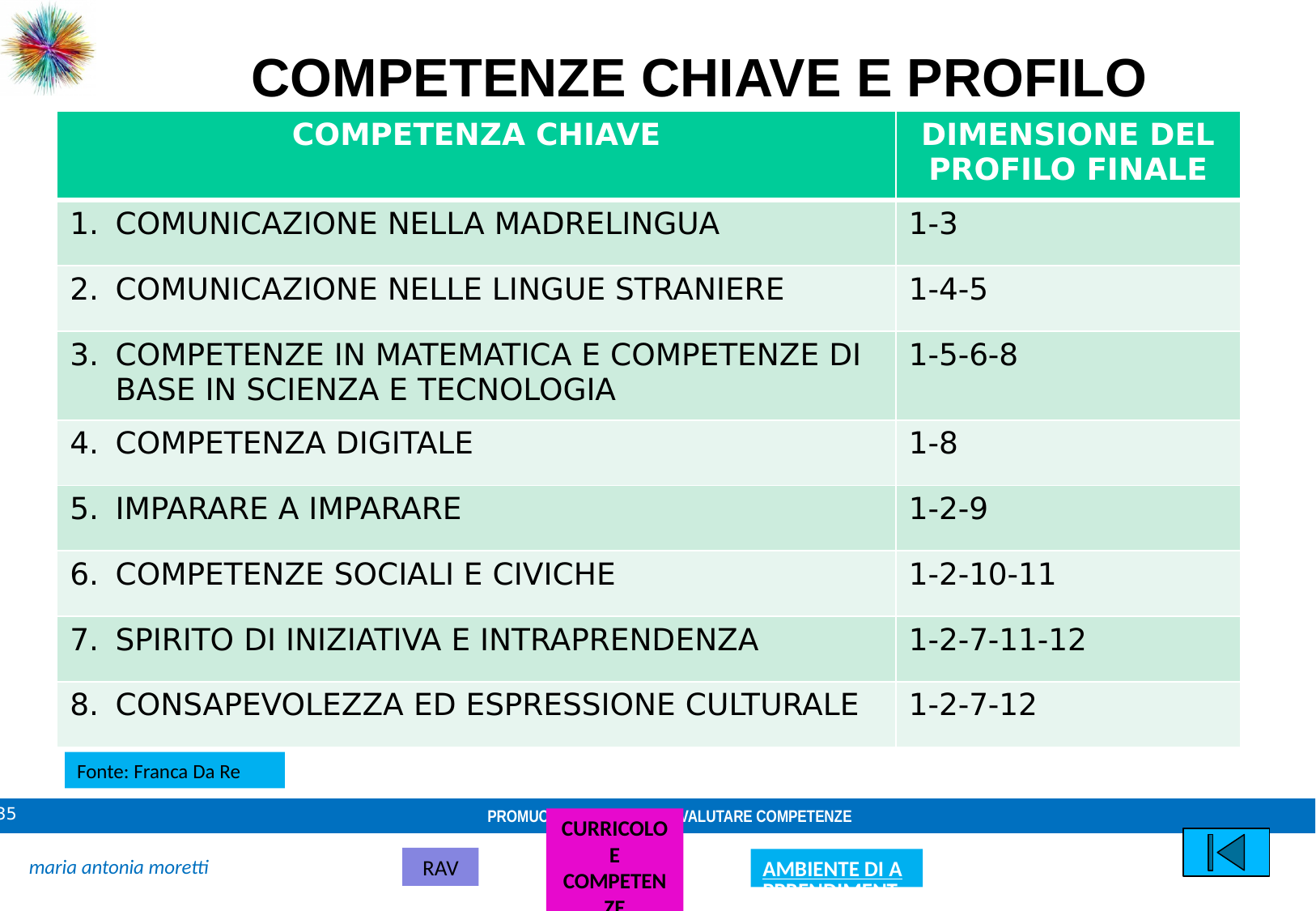

# COMPETENZE CHIAVE E PROFILO
| COMPETENZA CHIAVE | DIMENSIONE DEL PROFILO FINALE |
| --- | --- |
| COMUNICAZIONE NELLA MADRELINGUA | 1-3 |
| COMUNICAZIONE NELLE LINGUE STRANIERE | 1-4-5 |
| COMPETENZE IN MATEMATICA E COMPETENZE DI BASE IN SCIENZA E TECNOLOGIA | 1-5-6-8 |
| COMPETENZA DIGITALE | 1-8 |
| IMPARARE A IMPARARE | 1-2-9 |
| COMPETENZE SOCIALI E CIVICHE | 1-2-10-11 |
| SPIRITO DI INIZIATIVA E INTRAPRENDENZA | 1-2-7-11-12 |
| CONSAPEVOLEZZA ED ESPRESSIONE CULTURALE | 1-2-7-12 |
Fonte: Franca Da Re